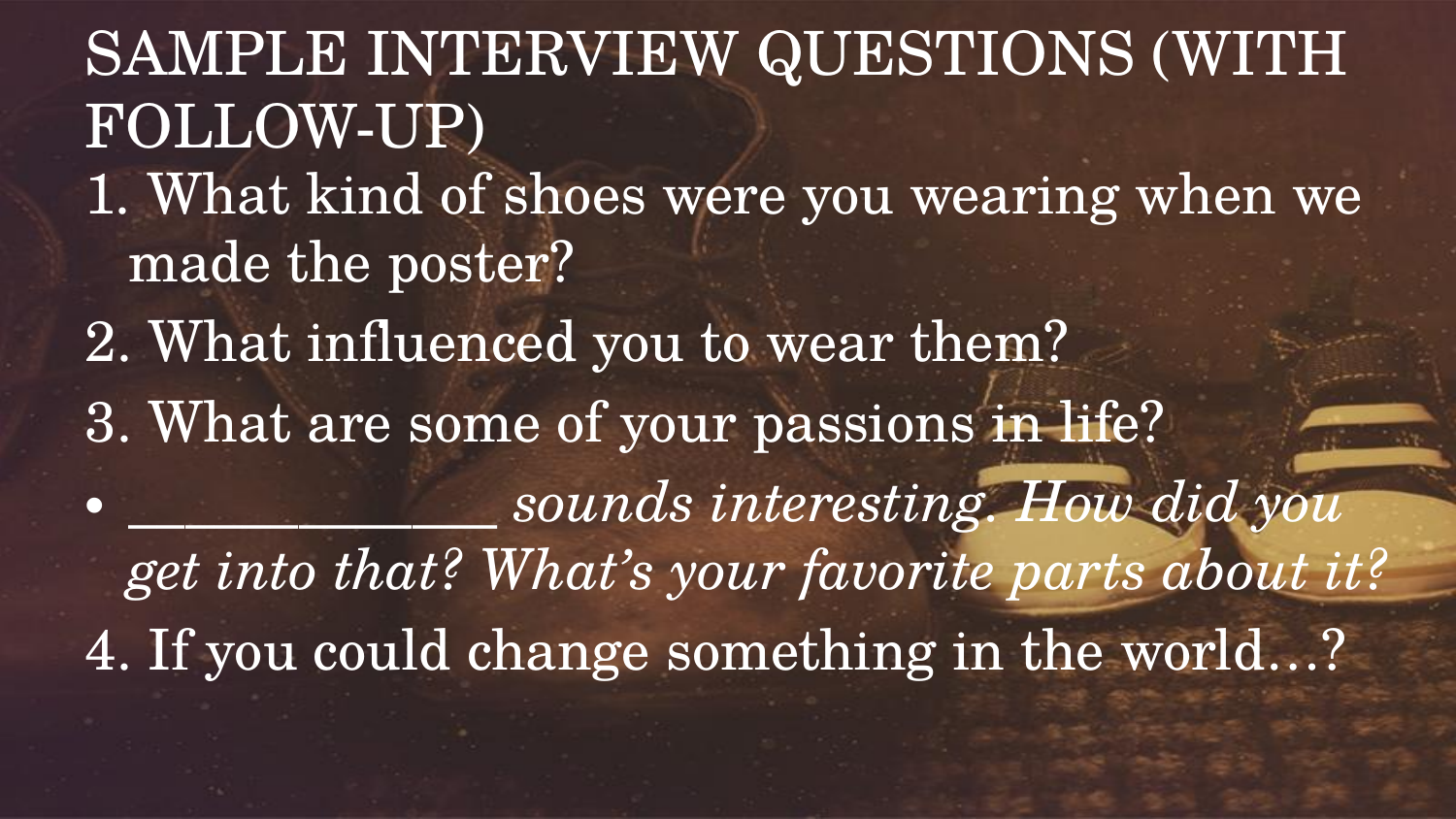

Sample Interview Questions (with follow-up)
1. What kind of shoes were you wearing when we made the poster?
2. What influenced you to wear them?
3. What are some of your passions in life?
_____________ sounds interesting. How did you get into that? What’s your favorite parts about it?
4. If you could change something in the world…?